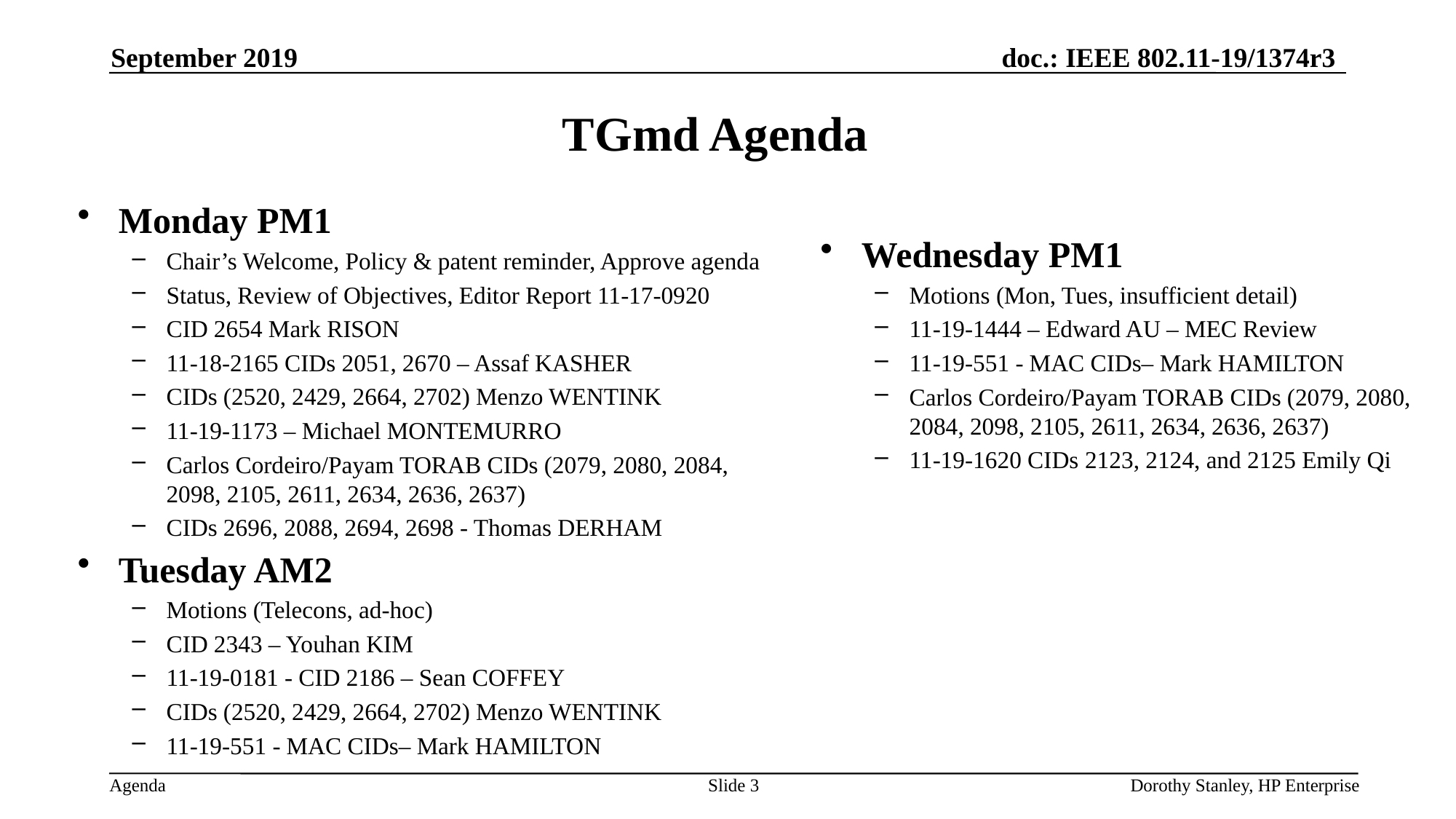

September 2019
# TGmd Agenda
Monday PM1
Chair’s Welcome, Policy & patent reminder, Approve agenda
Status, Review of Objectives, Editor Report 11-17-0920
CID 2654 Mark RISON
11-18-2165 CIDs 2051, 2670 – Assaf KASHER
CIDs (2520, 2429, 2664, 2702) Menzo WENTINK
11-19-1173 – Michael MONTEMURRO
Carlos Cordeiro/Payam TORAB CIDs (2079, 2080, 2084, 2098, 2105, 2611, 2634, 2636, 2637)
CIDs 2696, 2088, 2694, 2698 - Thomas DERHAM

Wednesday PM1
Motions (Mon, Tues, insufficient detail)
11-19-1444 – Edward AU – MEC Review
11-19-551 - MAC CIDs– Mark HAMILTON
Carlos Cordeiro/Payam TORAB CIDs (2079, 2080, 2084, 2098, 2105, 2611, 2634, 2636, 2637)
11-19-1620 CIDs 2123, 2124, and 2125 Emily Qi

Tuesday AM2
Motions (Telecons, ad-hoc)
CID 2343 – Youhan KIM
11-19-0181 - CID 2186 – Sean COFFEY
CIDs (2520, 2429, 2664, 2702) Menzo WENTINK
11-19-551 - MAC CIDs– Mark HAMILTON

Slide 3
Dorothy Stanley, HP Enterprise